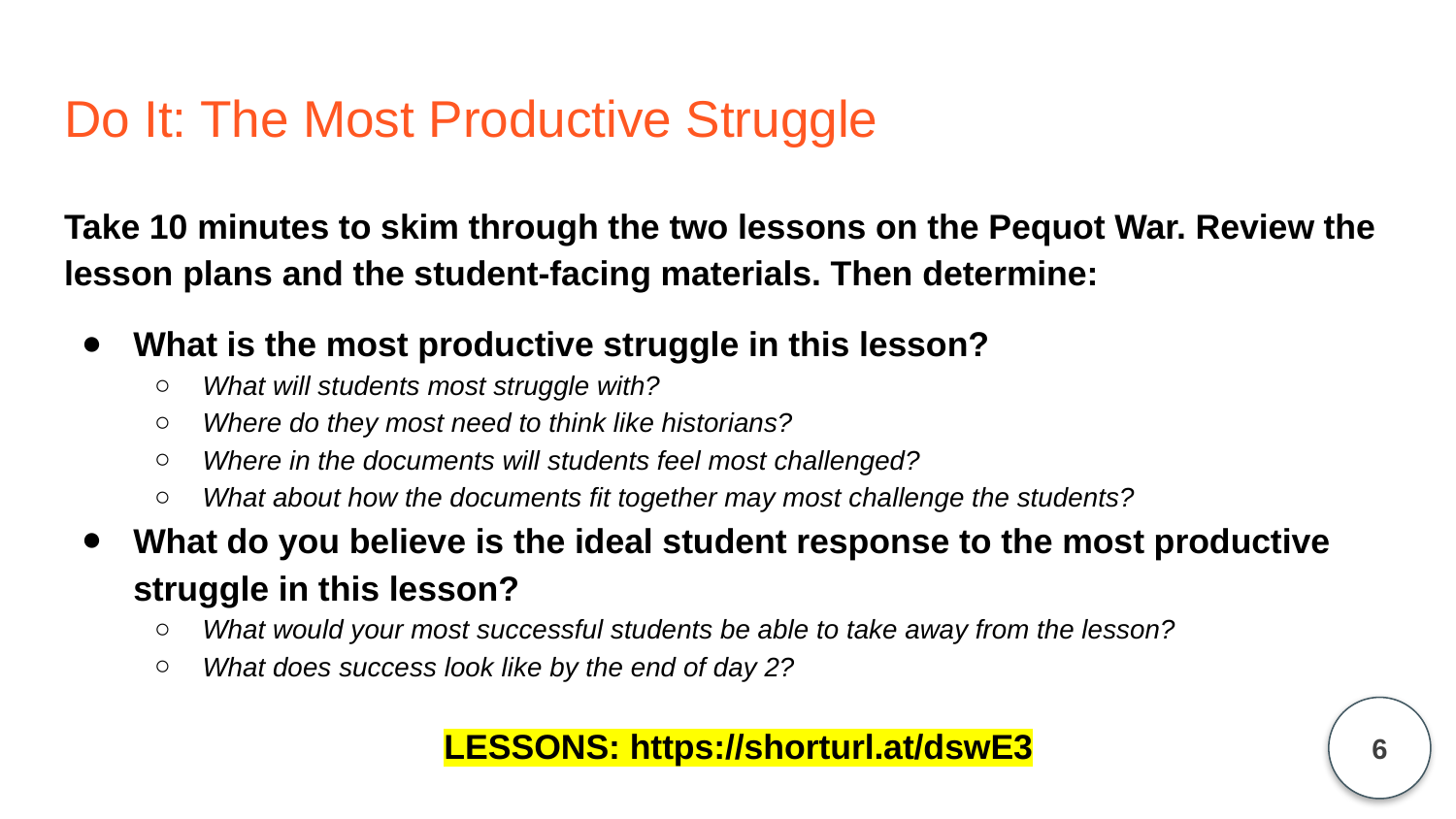

# Do It: The Most Productive Struggle
Take 10 minutes to skim through the two lessons on the Pequot War. Review the lesson plans and the student-facing materials. Then determine:
What is the most productive struggle in this lesson?
What will students most struggle with?
Where do they most need to think like historians?
Where in the documents will students feel most challenged?
What about how the documents fit together may most challenge the students?
What do you believe is the ideal student response to the most productive struggle in this lesson?
What would your most successful students be able to take away from the lesson?
What does success look like by the end of day 2?

LESSONS: https://shorturl.at/dswE3
6